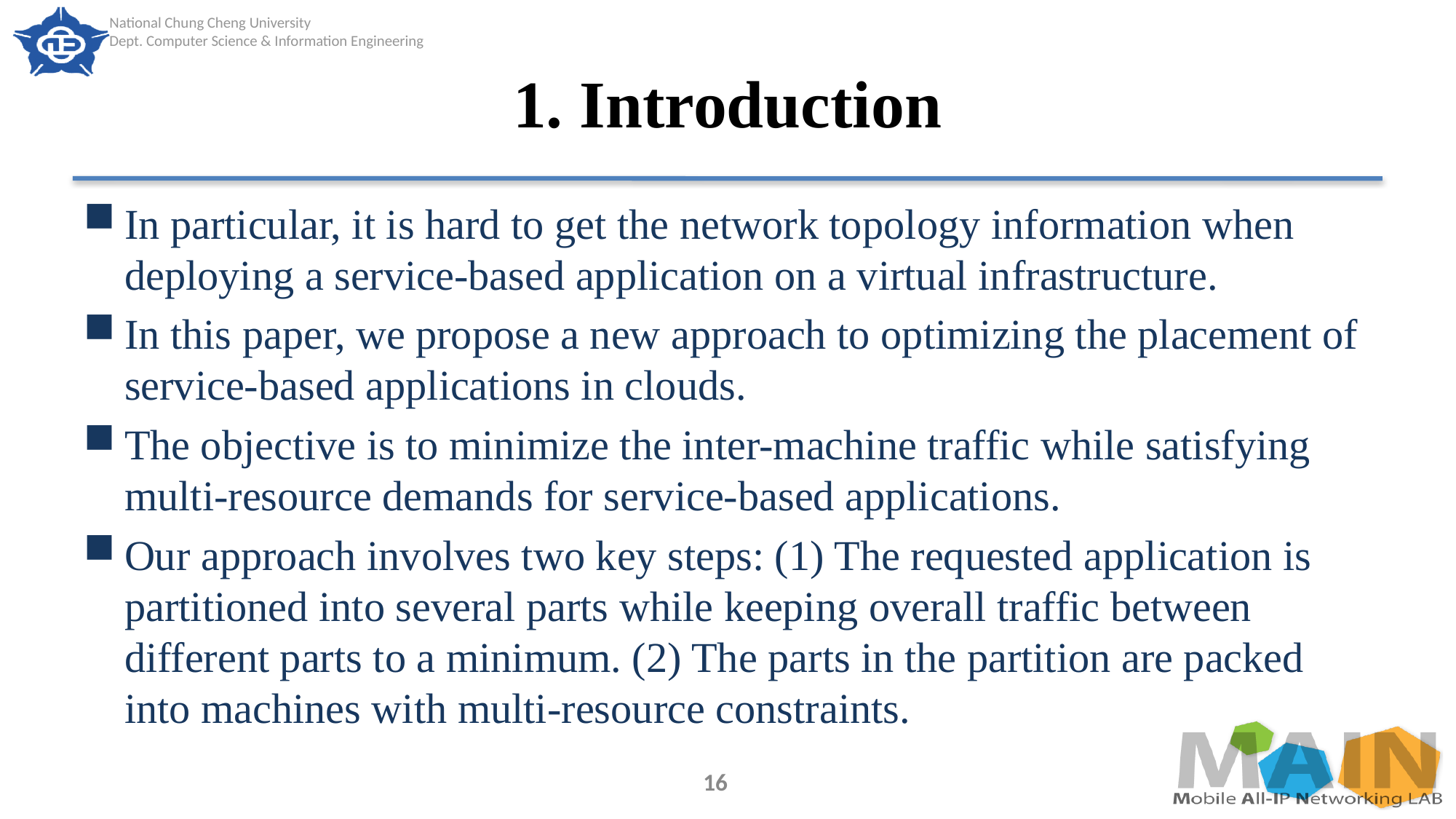

# 1. Introduction
In particular, it is hard to get the network topology information when deploying a service-based application on a virtual infrastructure.
In this paper, we propose a new approach to optimizing the placement of service-based applications in clouds.
The objective is to minimize the inter-machine traffic while satisfying multi-resource demands for service-based applications.
Our approach involves two key steps: (1) The requested application is partitioned into several parts while keeping overall traffic between different parts to a minimum. (2) The parts in the partition are packed into machines with multi-resource constraints.
16